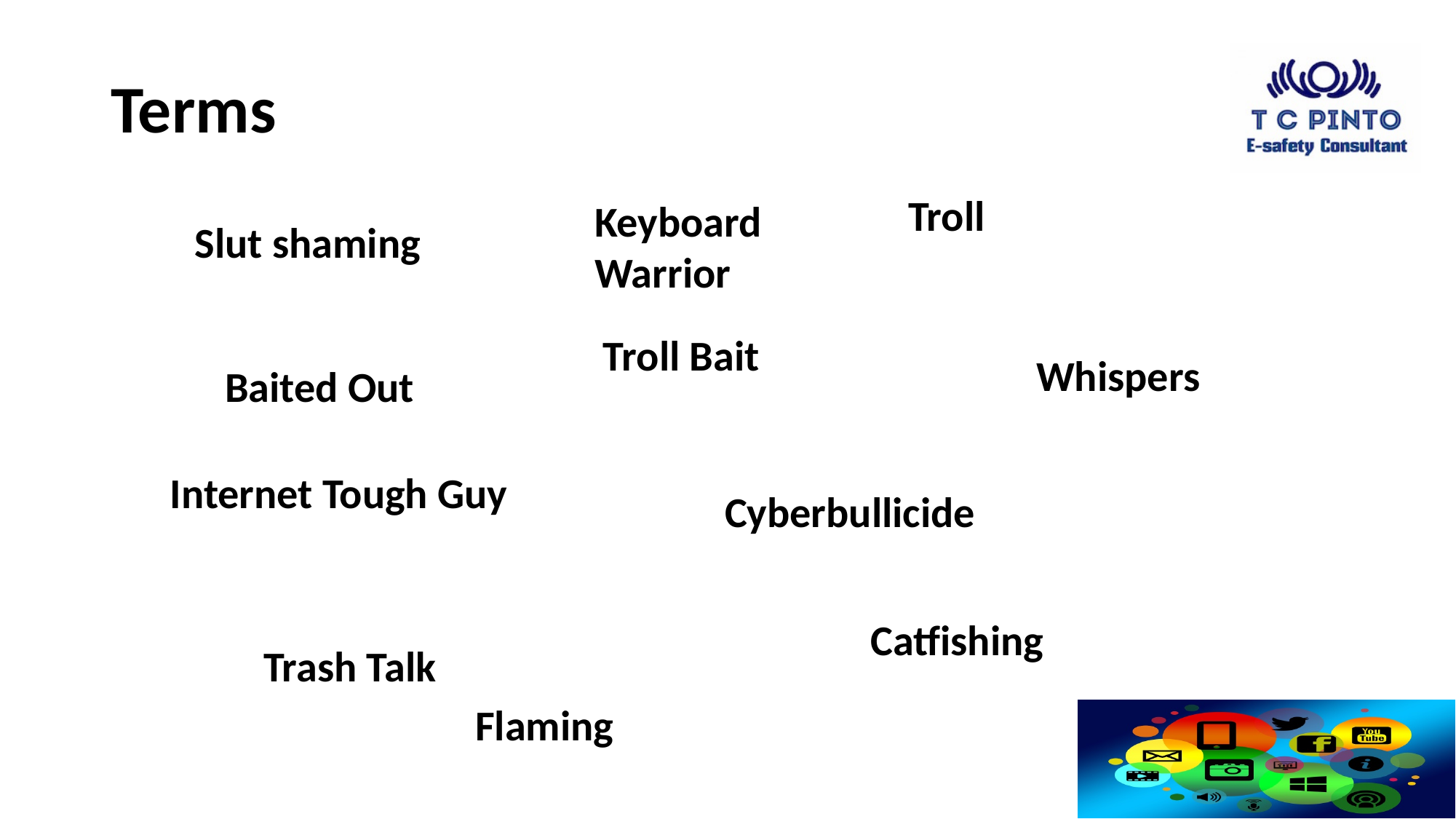

# Terms
Troll
Keyboard Warrior
Slut shaming
Troll Bait
Whispers
Baited Out
Internet Tough Guy
Cyberbullicide
Catfishing
Trash Talk
Flaming